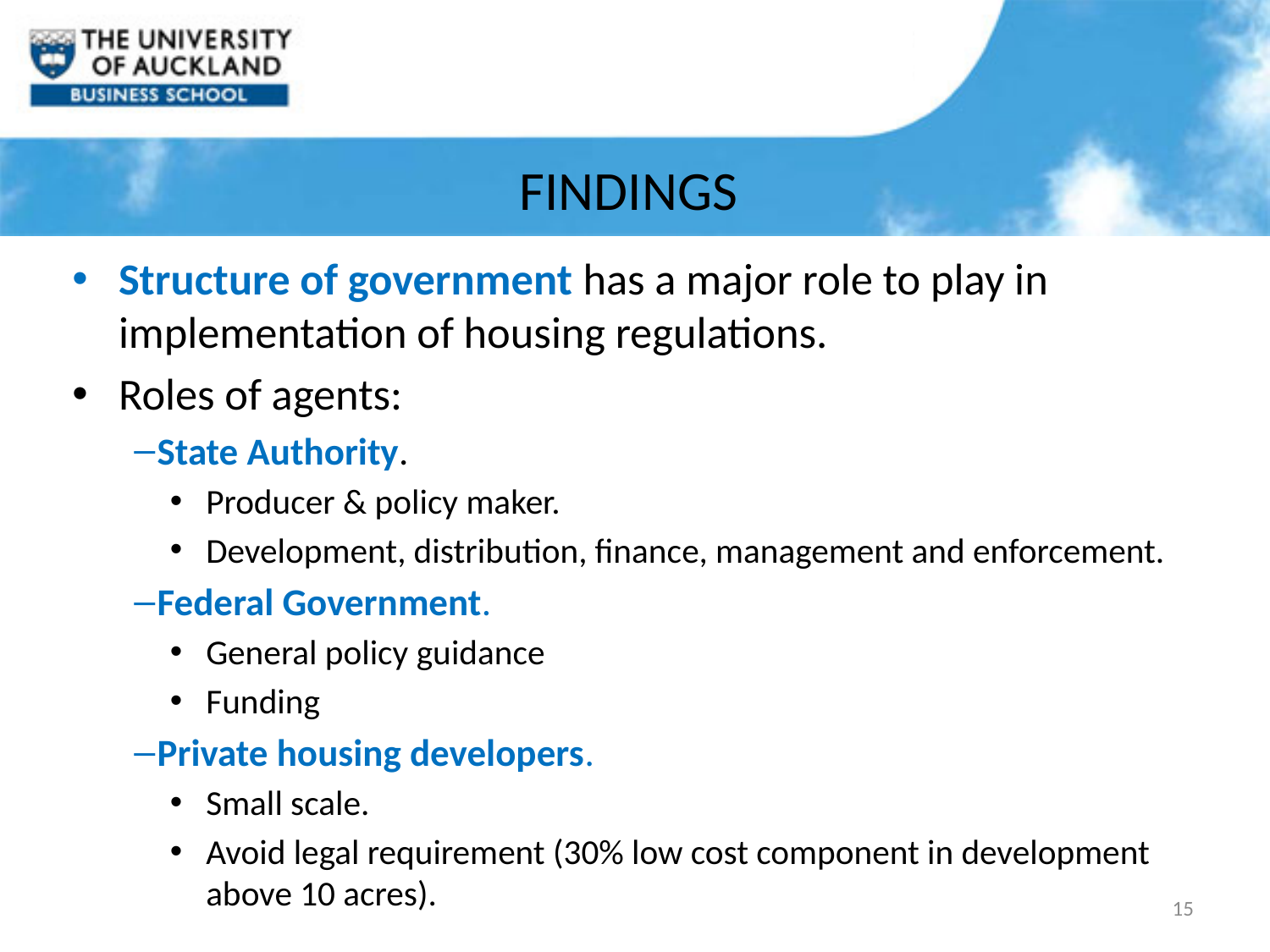

# FINDINGS
Structure of government has a major role to play in implementation of housing regulations.
Roles of agents:
State Authority.
Producer & policy maker.
Development, distribution, finance, management and enforcement.
Federal Government.
General policy guidance
Funding
Private housing developers.
Small scale.
Avoid legal requirement (30% low cost component in development above 10 acres).
15